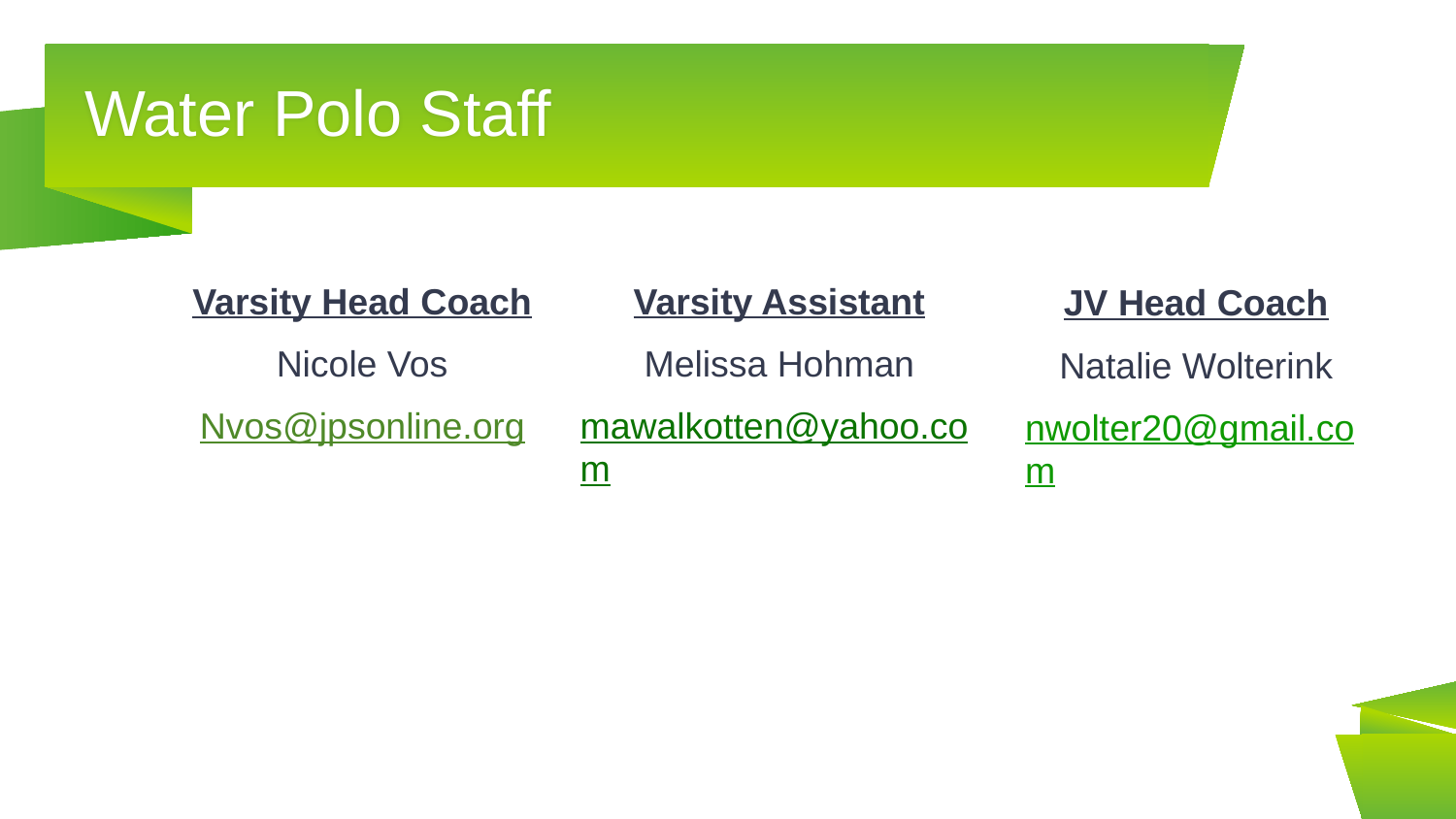

# Water Polo Staff
Varsity Head Coach
Nicole Vos
Nvos@jpsonline.org
Varsity Assistant
Melissa Hohman
mawalkotten@yahoo.com
JV Head Coach
Natalie Wolterink
nwolter20@gmail.com